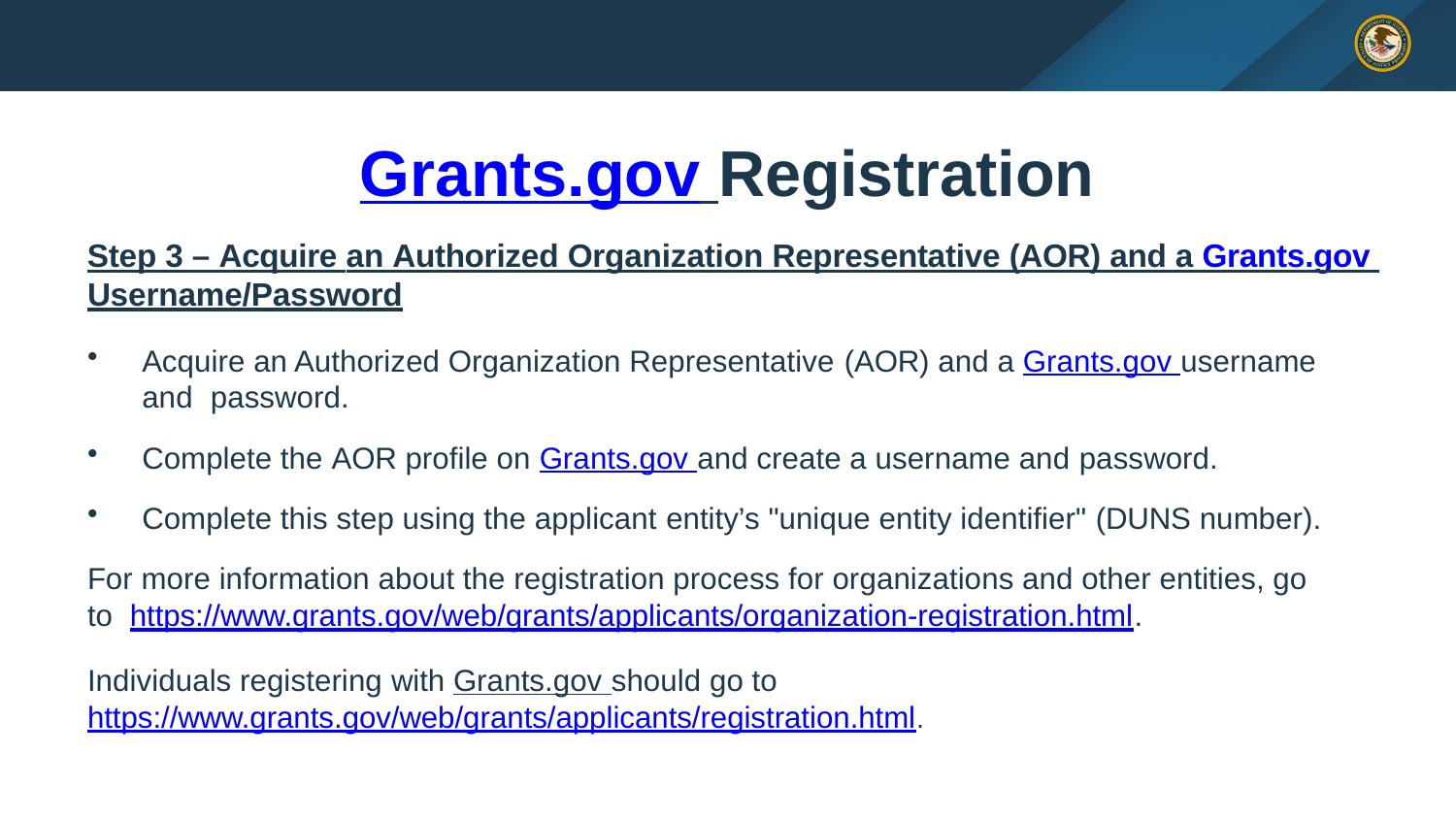

# Grants.gov Registration
Step 3 – Acquire an Authorized Organization Representative (AOR) and a Grants.gov  Username/Password
Acquire an Authorized Organization Representative (AOR) and a Grants.gov username and  password.
Complete the AOR profile on Grants.gov and create a username and password.
Complete this step using the applicant entity’s "unique entity identifier" (DUNS number).
For more information about the registration process for organizations and other entities, go to  https://www.grants.gov/web/grants/applicants/organization-registration.html.
Individuals registering with Grants.gov should go to  https://www.grants.gov/web/grants/applicants/registration.html.